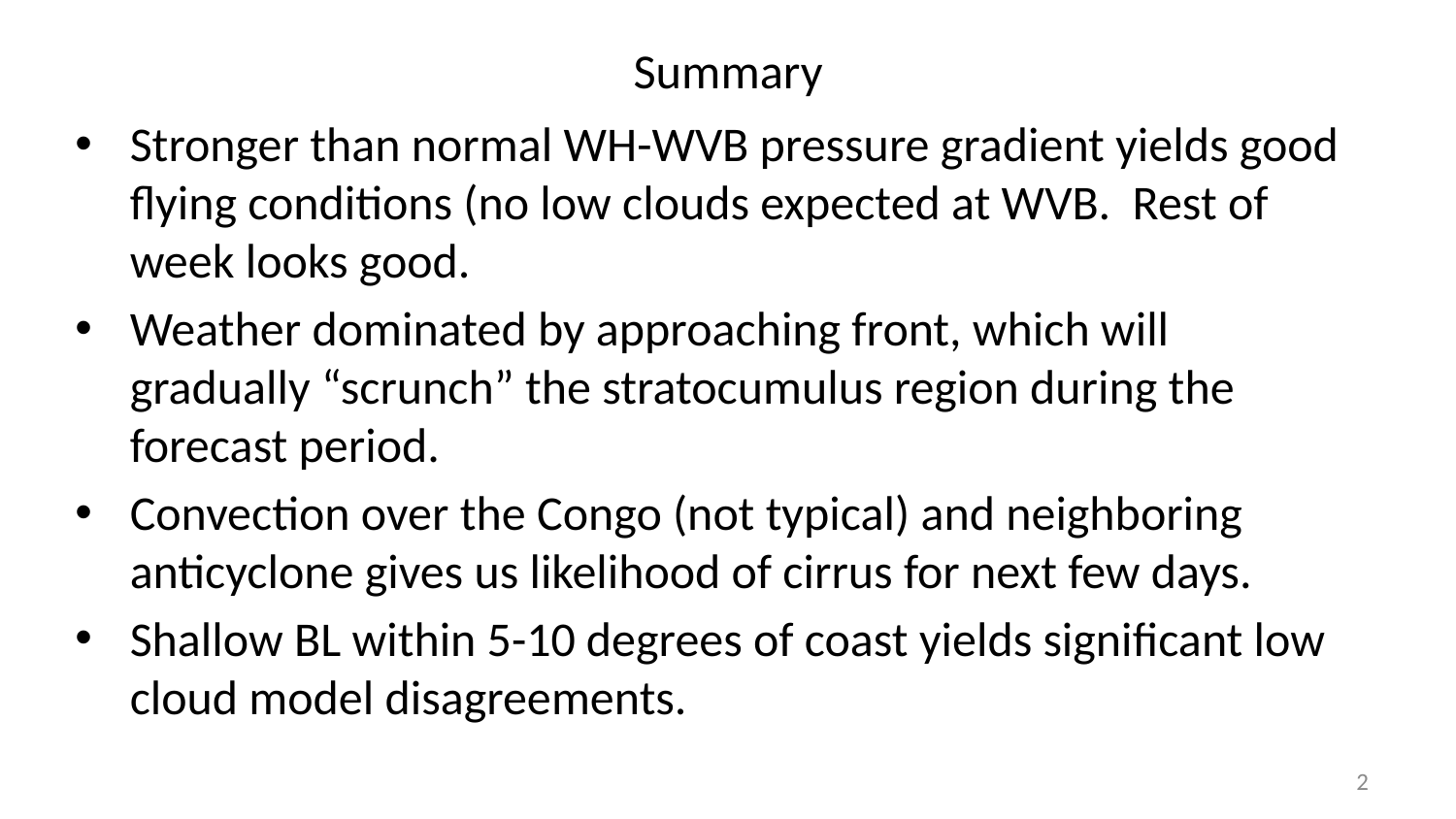

# Summary
Stronger than normal WH-WVB pressure gradient yields good flying conditions (no low clouds expected at WVB.  Rest of week looks good.
Weather dominated by approaching front, which will gradually “scrunch” the stratocumulus region during the forecast period.
Convection over the Congo (not typical) and neighboring anticyclone gives us likelihood of cirrus for next few days.
Shallow BL within 5-10 degrees of coast yields significant low cloud model disagreements.
2